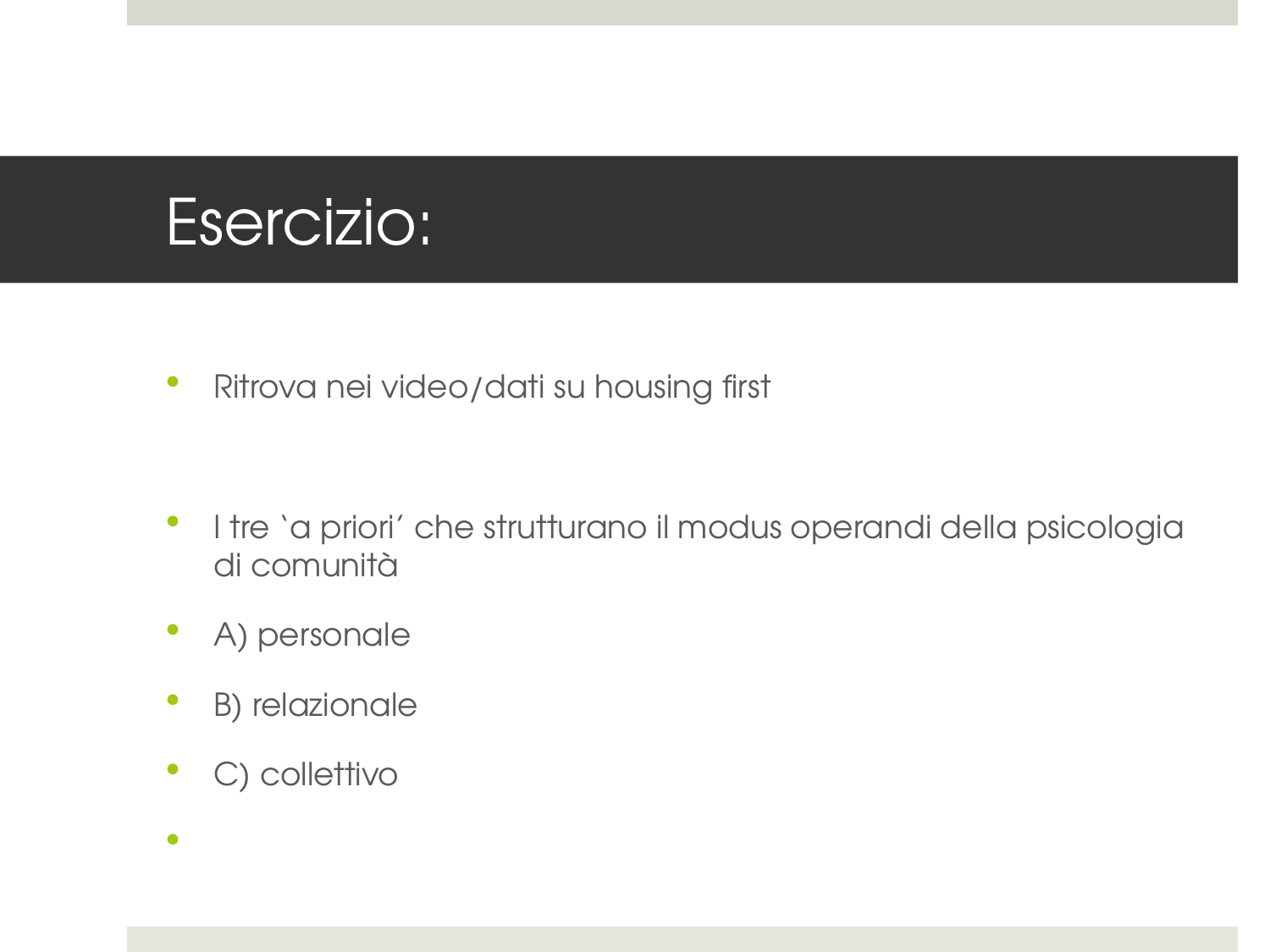

# Esercizio:
Ritrova nei video/dati su housing first

I tre ‘a priori’ che strutturano il modus operandi della psicologia di comunità
A) personale
B) relazionale
C) collettivo